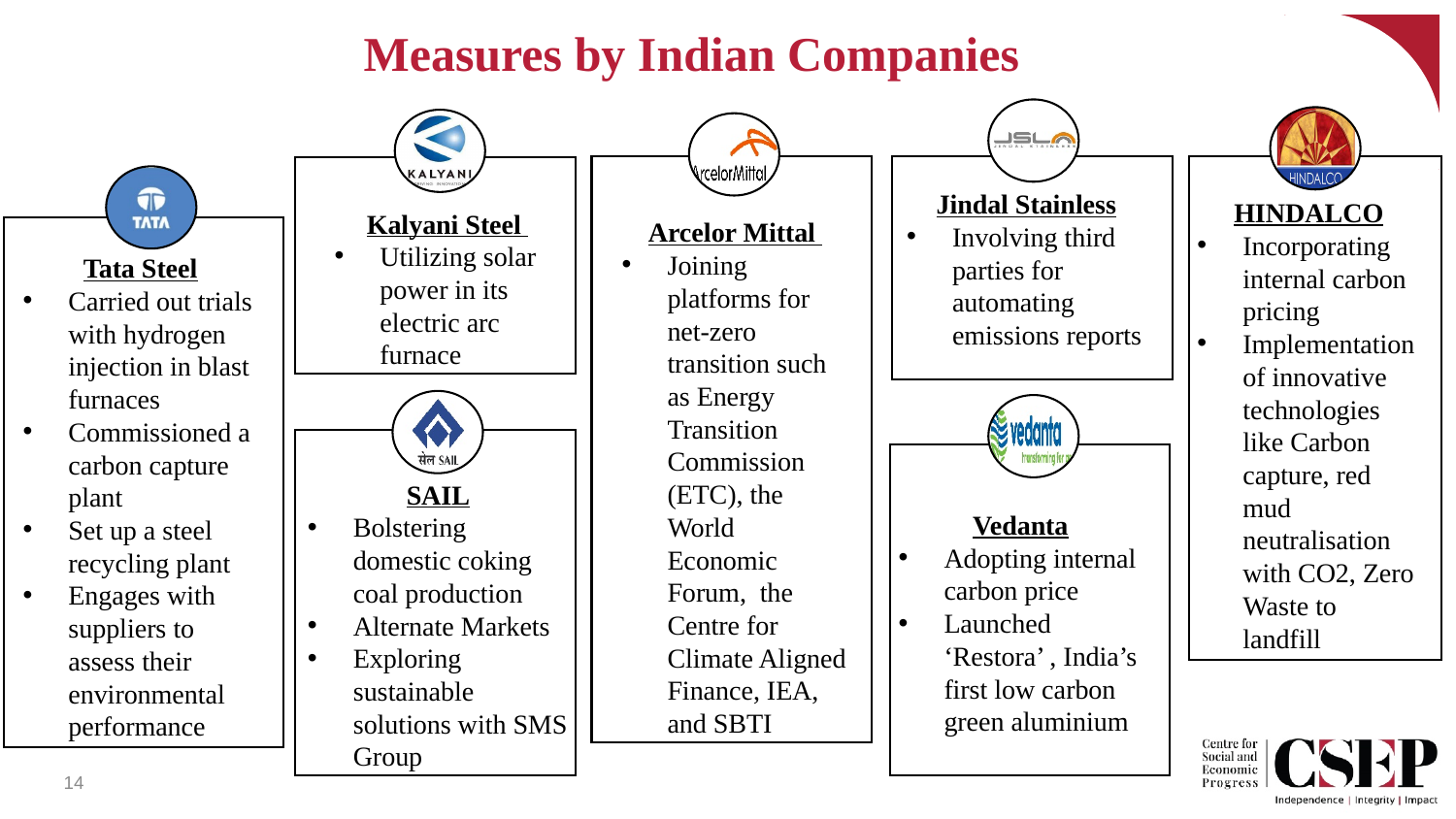

# Measures by Indian Companies

Jindal Stainless
Involving third parties for automating emissions reports
HINDALCO
Incorporating internal carbon pricing
Implementation of innovative technologies like Carbon capture, red mud neutralisation with CO2, Zero Waste to landfill

Kalyani Steel
Utilizing solar power in its electric arc furnace

Arcelor Mittal
Joining platforms for net-zero transition such as Energy Transition Commission (ETC), the World Economic Forum,  the Centre for Climate Aligned Finance, IEA, and SBTI

Tata Steel
Carried out trials with hydrogen injection in blast furnaces
Commissioned a carbon capture plant
Set up a steel recycling plant
Engages with suppliers to assess their environmental performance

SAIL
Bolstering domestic coking coal production
Alternate Markets
Exploring sustainable solutions with SMS Group

Vedanta
Adopting internal carbon price
Launched ‘Restora’ , India’s first low carbon green aluminium
14